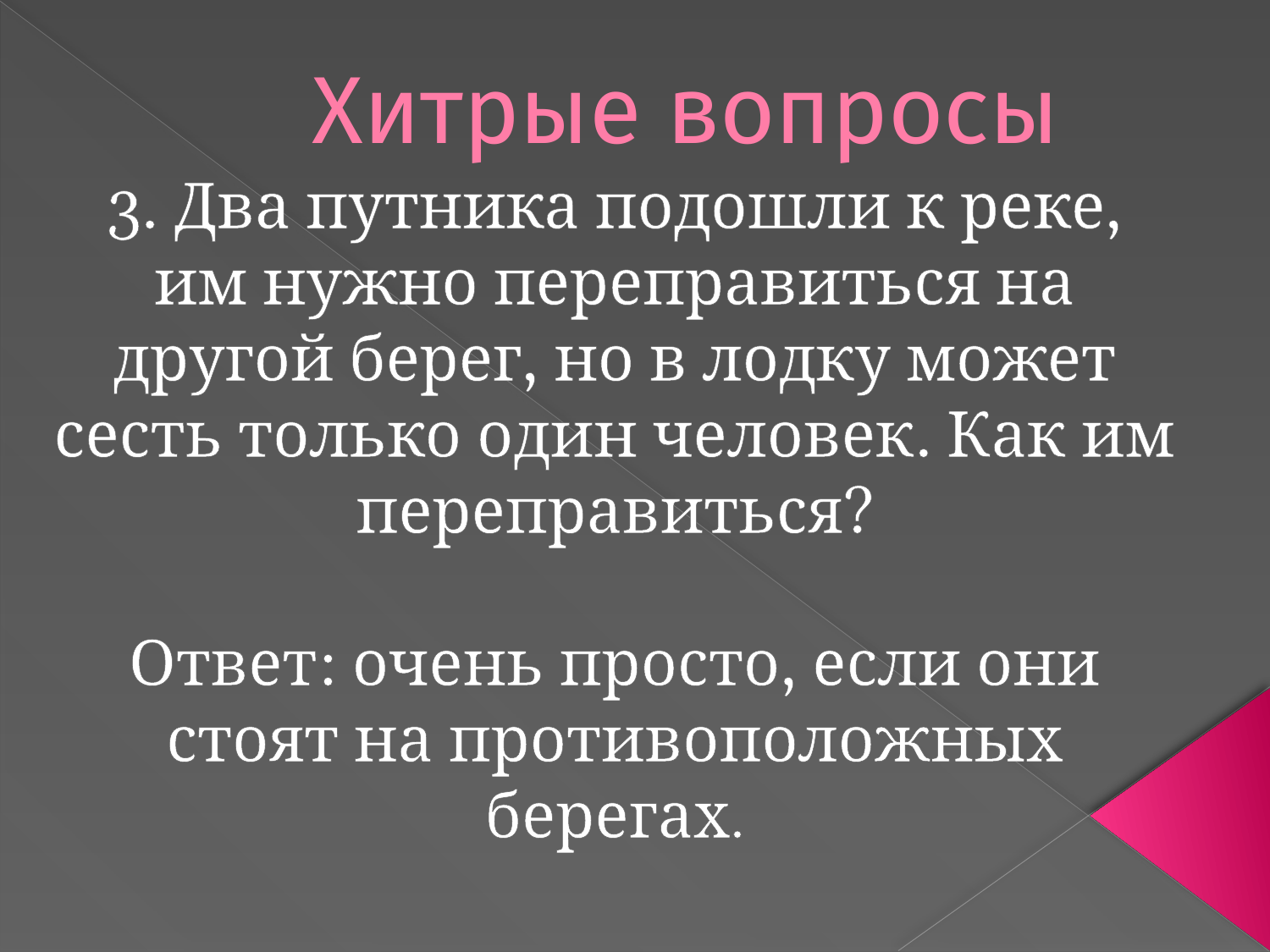

# Хитрые вопросы
3. Два путника подошли к реке, им нужно переправиться на другой берег, но в лодку может сесть только один человек. Как им переправиться?

Ответ: очень просто, если они стоят на противоположных берегах.